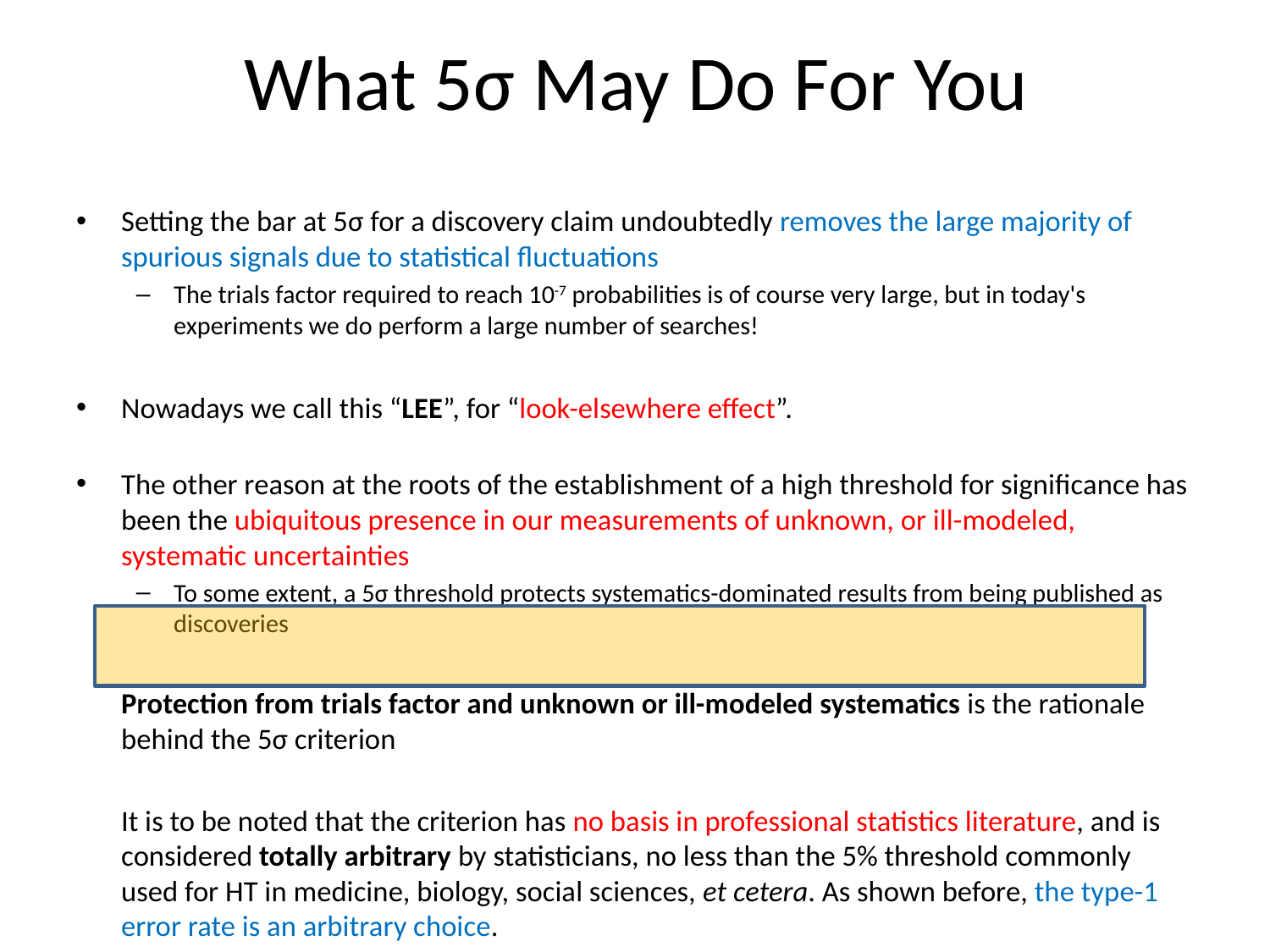

# What 5σ May Do For You
Setting the bar at 5σ for a discovery claim undoubtedly removes the large majority of spurious signals due to statistical fluctuations
The trials factor required to reach 10-7 probabilities is of course very large, but in today's experiments we do perform a large number of searches!

Nowadays we call this “LEE”, for “look-elsewhere effect”.

The other reason at the roots of the establishment of a high threshold for significance has been the ubiquitous presence in our measurements of unknown, or ill-modeled, systematic uncertainties
To some extent, a 5σ threshold protects systematics-dominated results from being published as discoveries

	Protection from trials factor and unknown or ill-modeled systematics is the rationale behind the 5σ criterion

	It is to be noted that the criterion has no basis in professional statistics literature, and is considered totally arbitrary by statisticians, no less than the 5% threshold commonly used for HT in medicine, biology, social sciences, et cetera. As shown before, the type-1 error rate is an arbitrary choice.